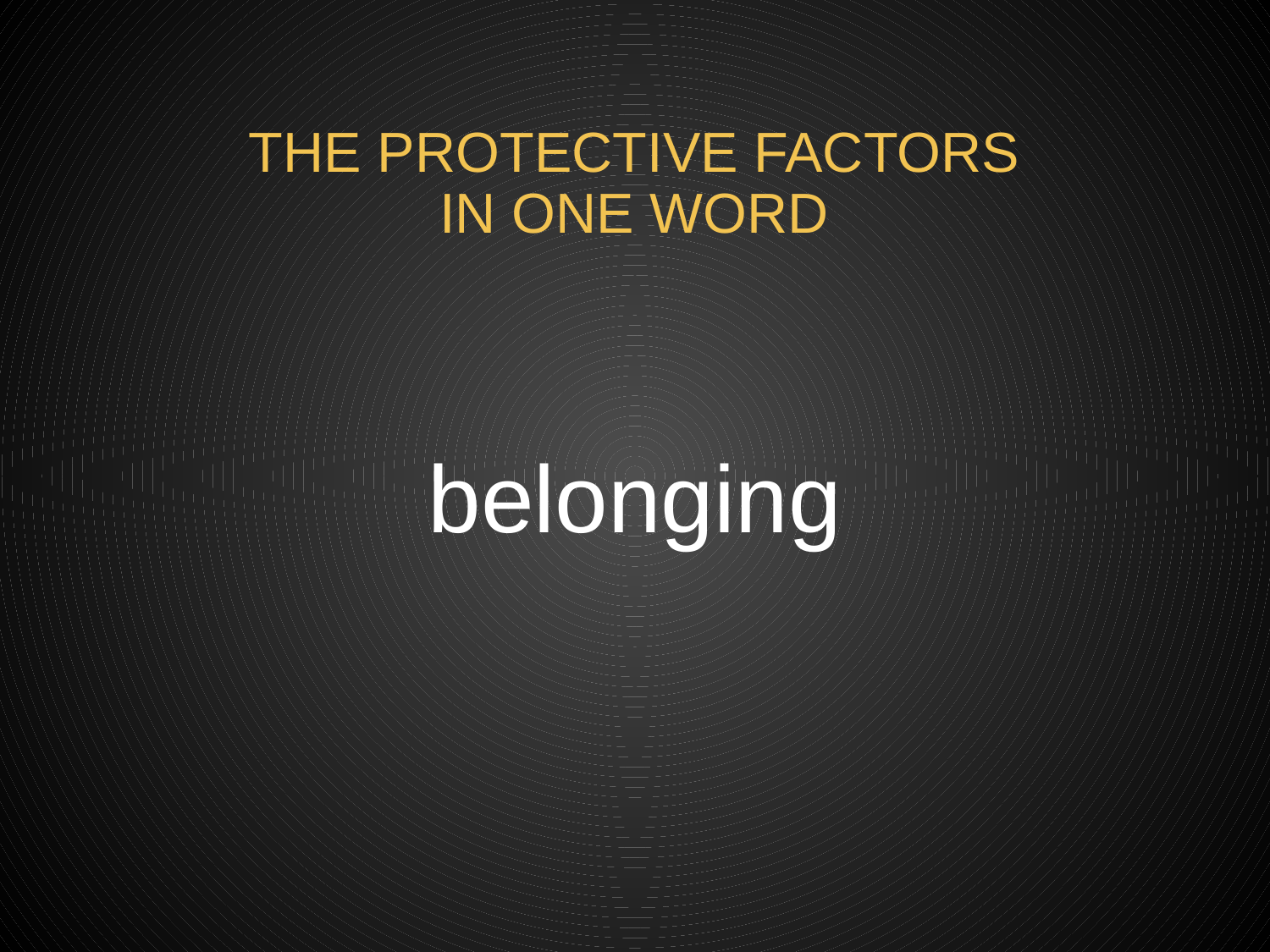

# The protective factors in one word

belonging